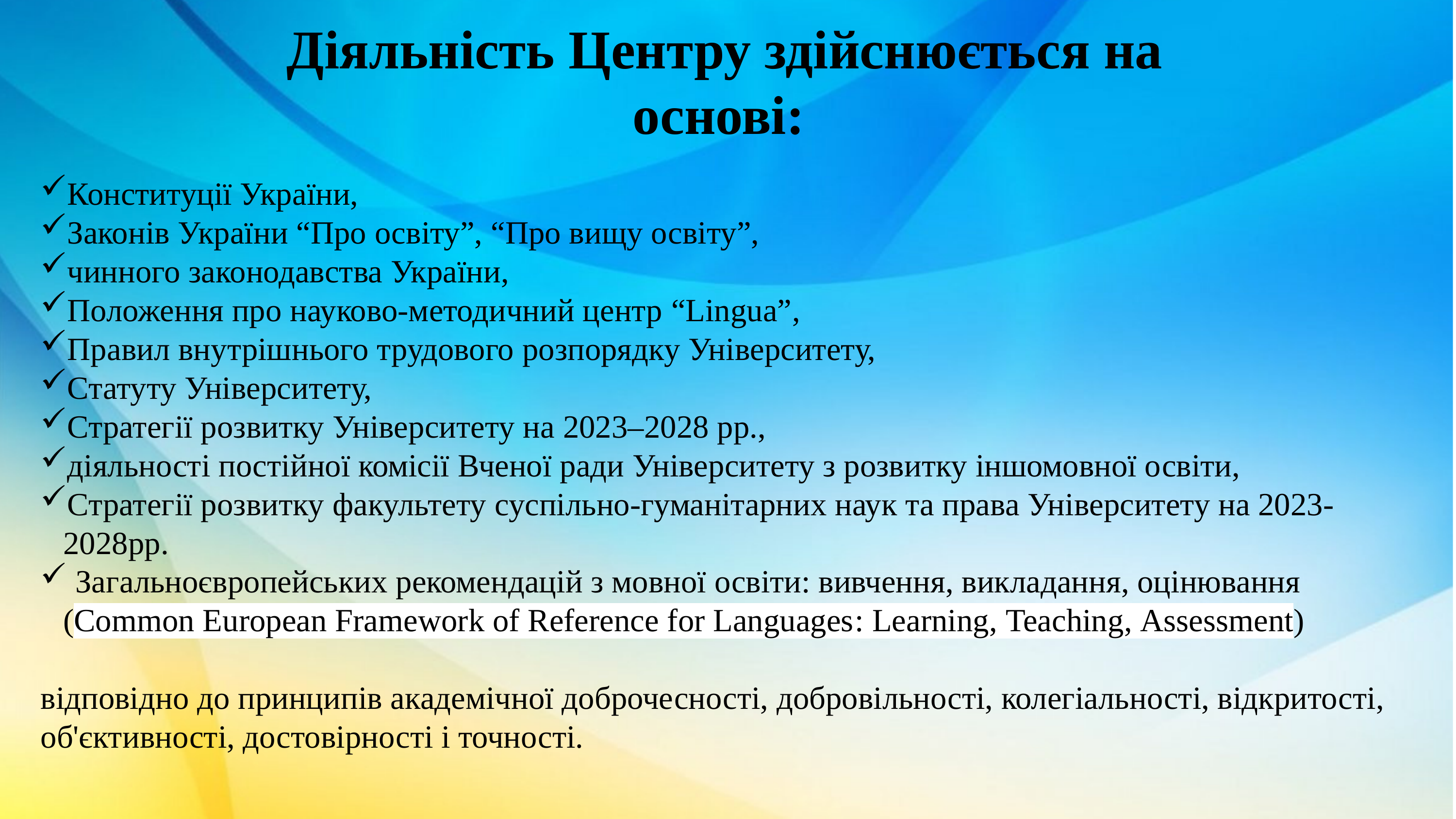

Діяльність Центру здійснюється на основі:
Конституції України,
Законів України “Про освіту”, “Про вищу освіту”,
чинного законодавства України,
Положення про науково-методичний центр “Lingua”,
Правил внутрішнього трудового розпорядку Університету,
Статуту Університету,
Стратегії розвитку Університету на 2023–2028 рр.,
діяльності постійної комісії Вченої ради Університету з розвитку іншомовної освіти,
Стратегії розвитку факультету суспільно-гуманітарних наук та права Університету на 2023-2028рр.
 Загальноєвропейських рекомендацій з мовної освіти: вивчення, викладання, оцінювання (Common European Framework of Reference for Languages: Learning, Teaching, Assessment)

відповідно до принципів академічної доброчесності, добровільності, колегіальності, відкритості, об'єктивності, достовірності і точності.